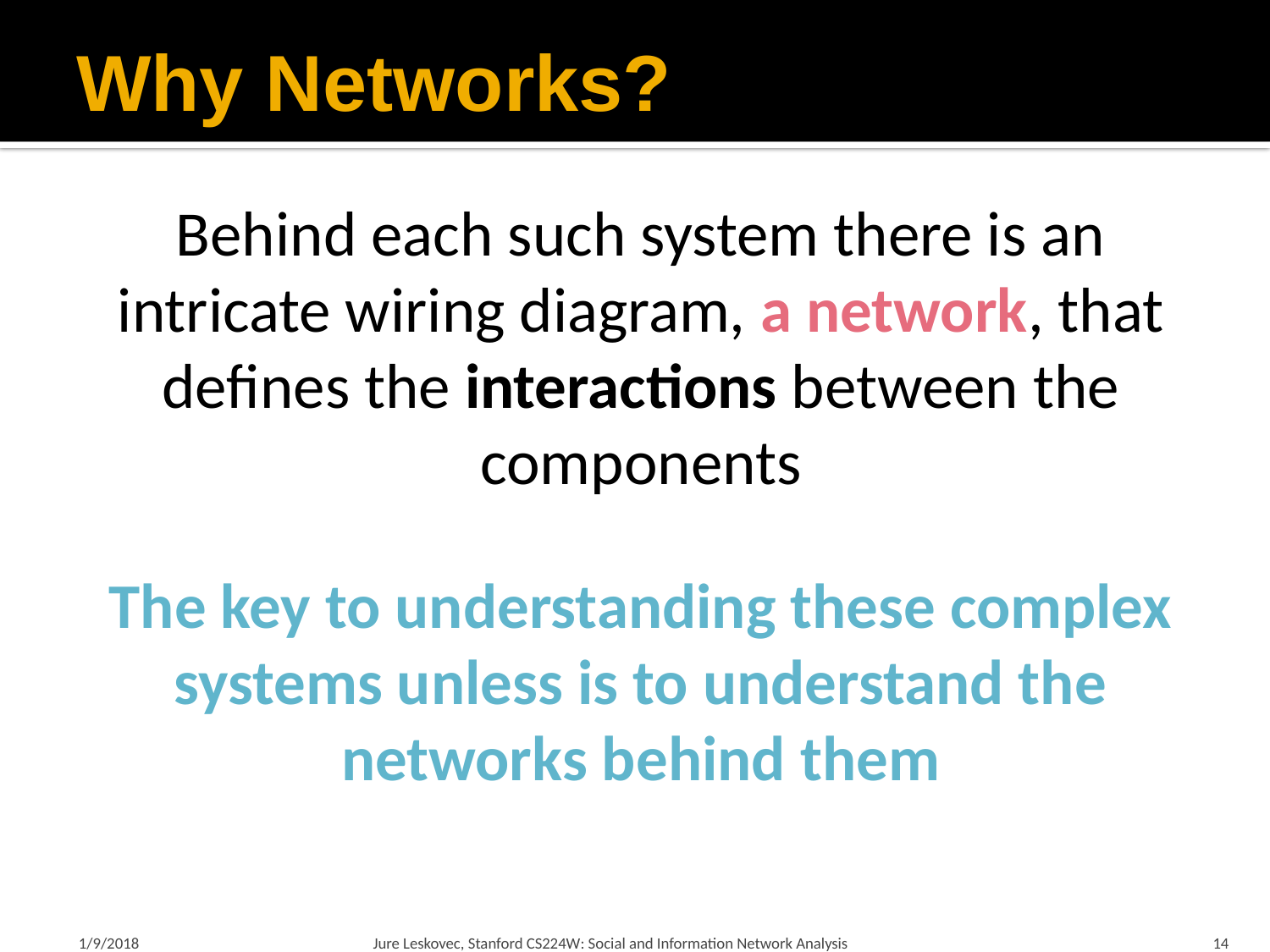

# Why Networks?
Behind each such system there is an intricate wiring diagram, a network, that defines the interactions between the components

The key to understanding these complex systems unless is to understand the networks behind them
1/9/2018
Jure Leskovec, Stanford CS224W: Social and Information Network Analysis
14